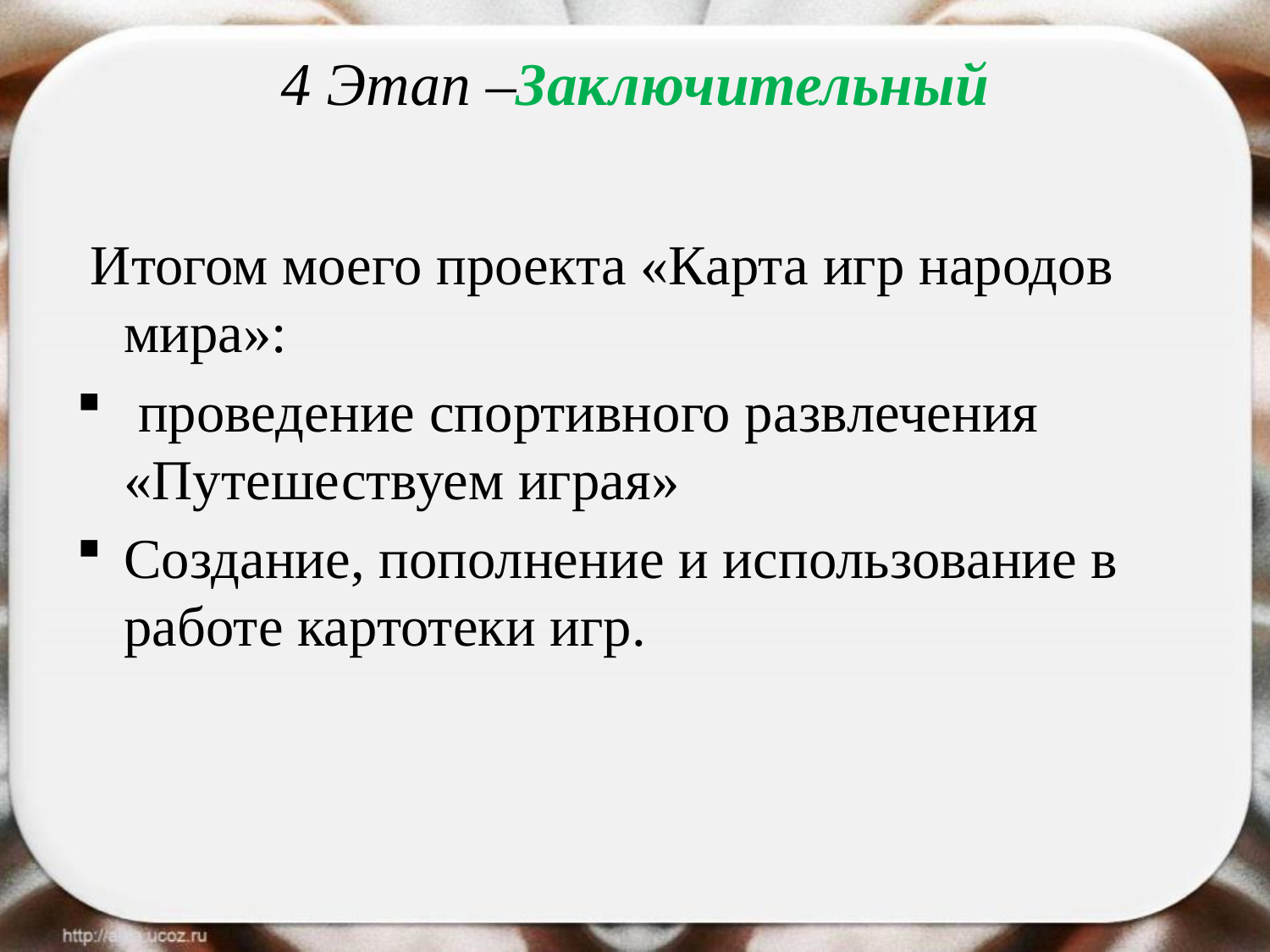

# 4 Этап –Заключительный
 Итогом моего проекта «Карта игр народов мира»:
 проведение спортивного развлечения «Путешествуем играя»
Создание, пополнение и использование в работе картотеки игр.